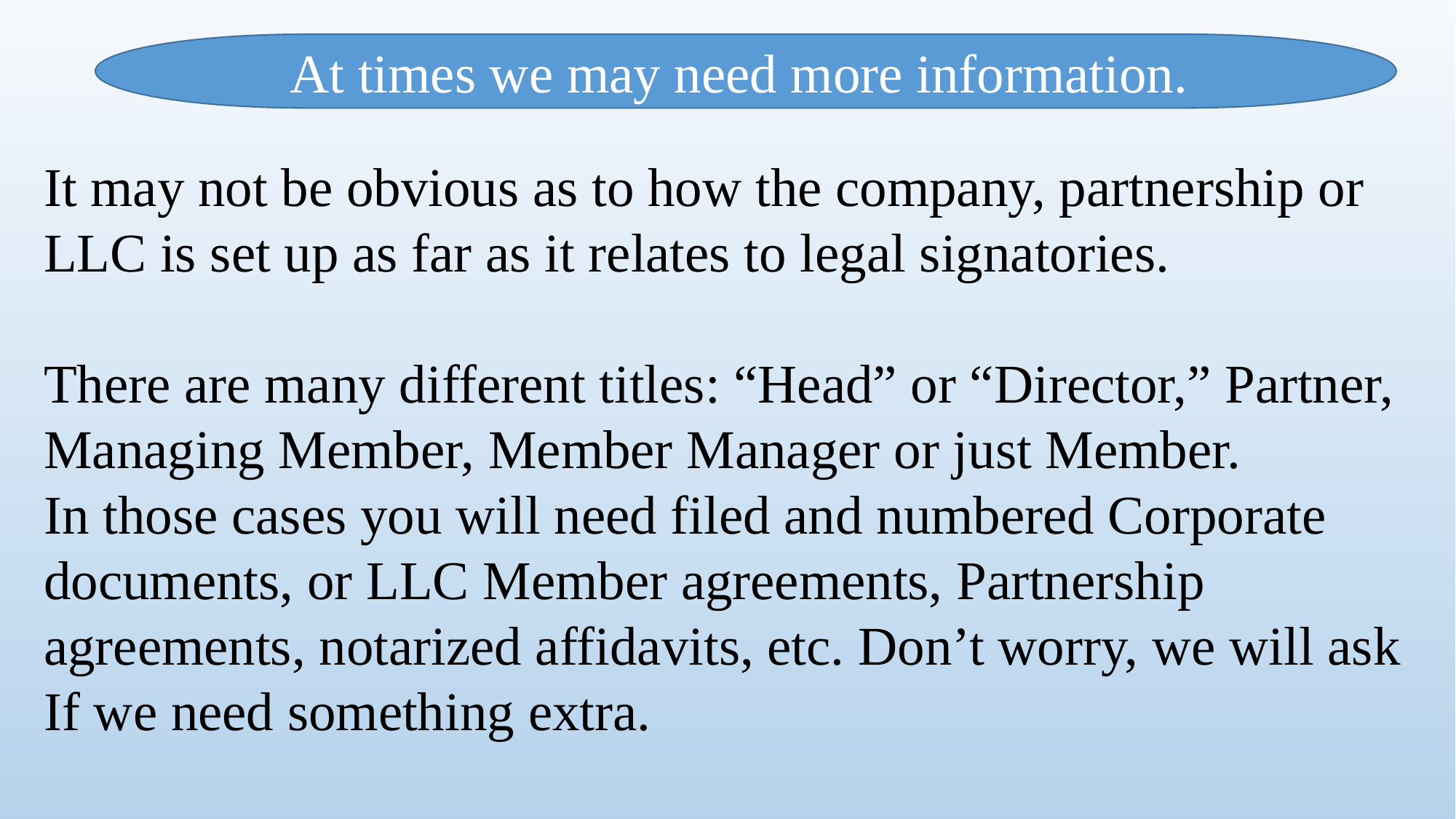

At times we may need more information.
It may not be obvious as to how the company, partnership or
LLC is set up as far as it relates to legal signatories.

There are many different titles: “Head” or “Director,” Partner,
Managing Member, Member Manager or just Member.
In those cases you will need filed and numbered Corporate
documents, or LLC Member agreements, Partnership
agreements, notarized affidavits, etc. Don’t worry, we will ask
If we need something extra.